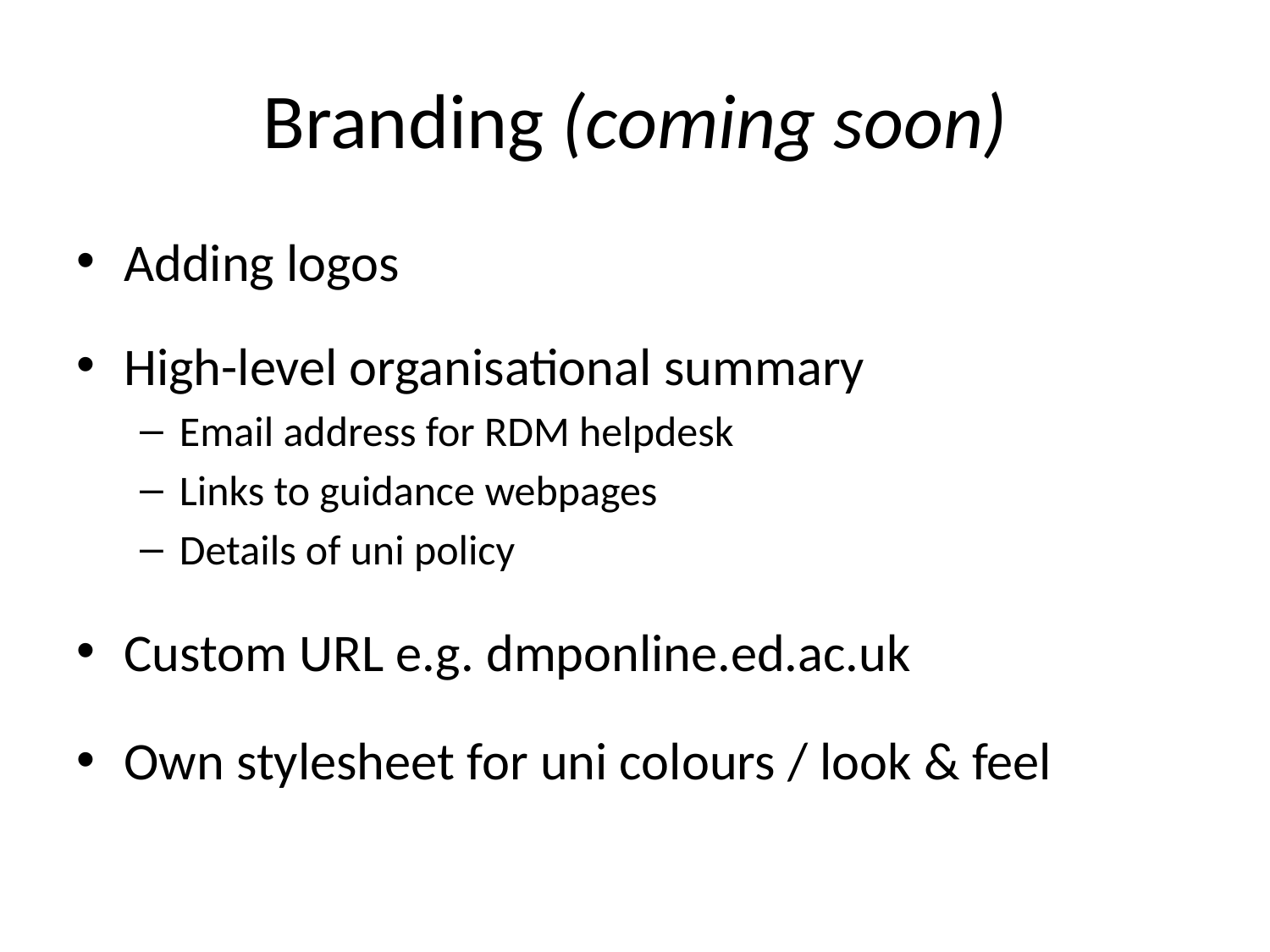

# Branding (coming soon)
Adding logos

High-level organisational summary
Email address for RDM helpdesk
Links to guidance webpages
Details of uni policy

Custom URL e.g. dmponline.ed.ac.uk

Own stylesheet for uni colours / look & feel